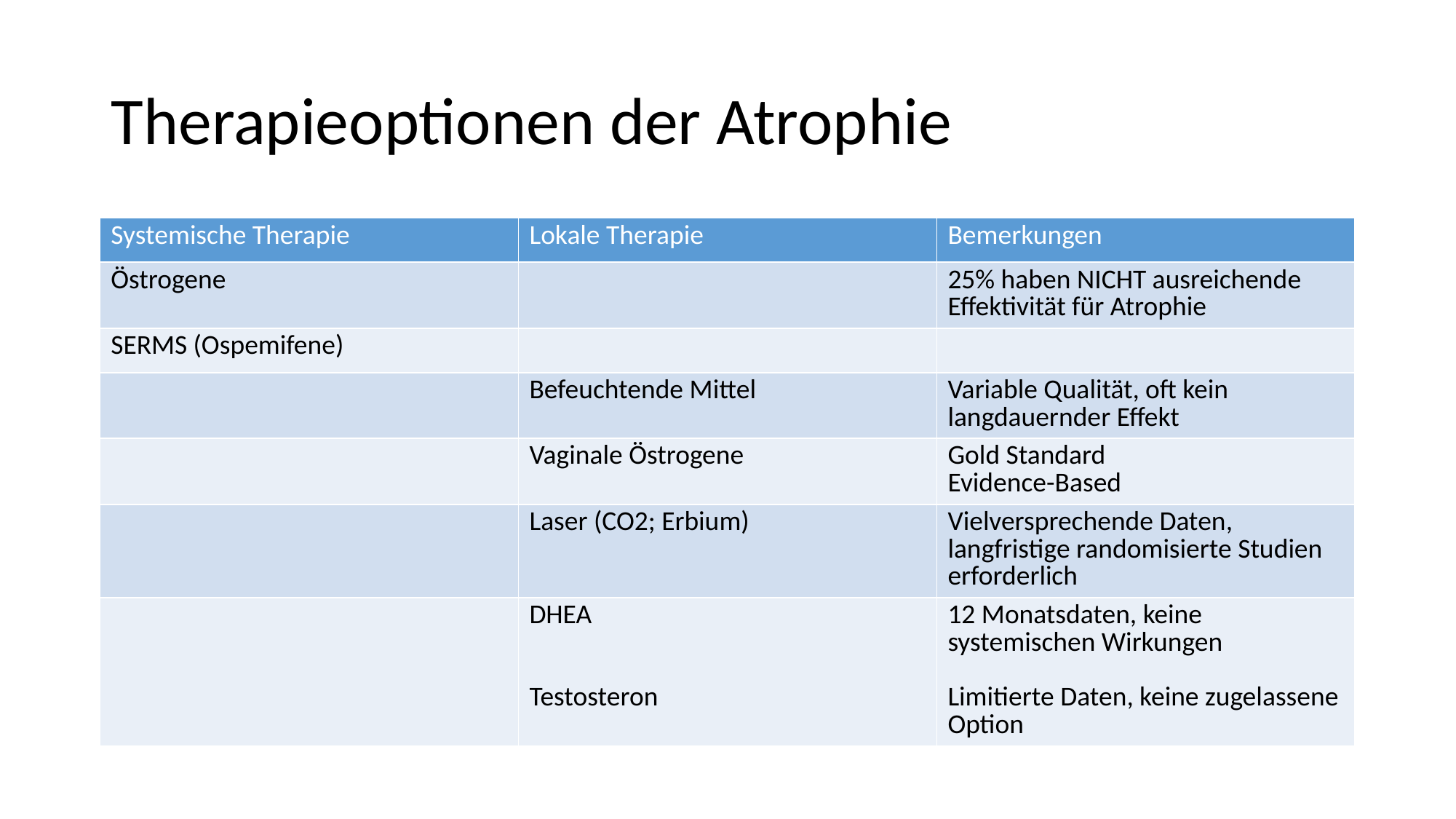

# Therapieoptionen der Atrophie
| Systemische Therapie | Lokale Therapie | Bemerkungen |
| --- | --- | --- |
| Östrogene |  | 25% haben NICHT ausreichende Effektivität für Atrophie |
| SERMS (Ospemifene) |  |  |
|  | Befeuchtende Mittel | Variable Qualität, oft kein langdauernder Effekt |
|  | Vaginale Östrogene | Gold Standard Evidence-Based |
|  | Laser (CO2; Erbium) | Vielversprechende Daten, langfristige randomisierte Studien erforderlich |
|  | DHEA Testosteron | 12 Monatsdaten, keine systemischen Wirkungen Limitierte Daten, keine zugelassene Option |